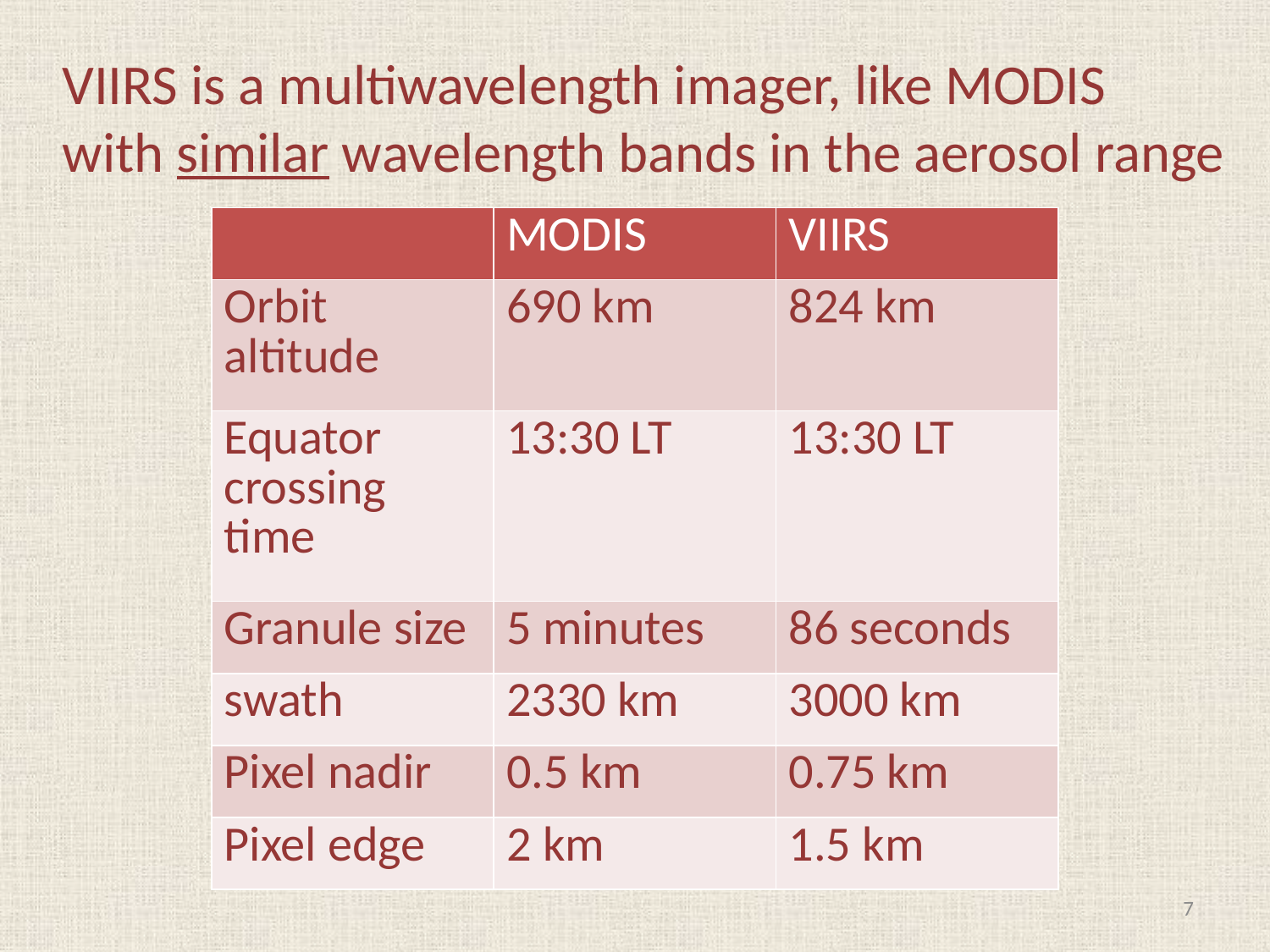

VIIRS is a multiwavelength imager, like MODIS
with similar wavelength bands in the aerosol range

|  | MODIS | VIIRS |
| --- | --- | --- |
| Orbit altitude | 690 km | 824 km |
| Equator crossing time | 13:30 LT | 13:30 LT |
| Granule size | 5 minutes | 86 seconds |
| swath | 2330 km | 3000 km |
| Pixel nadir | 0.5 km | 0.75 km |
| Pixel edge | 2 km | 1.5 km |
7